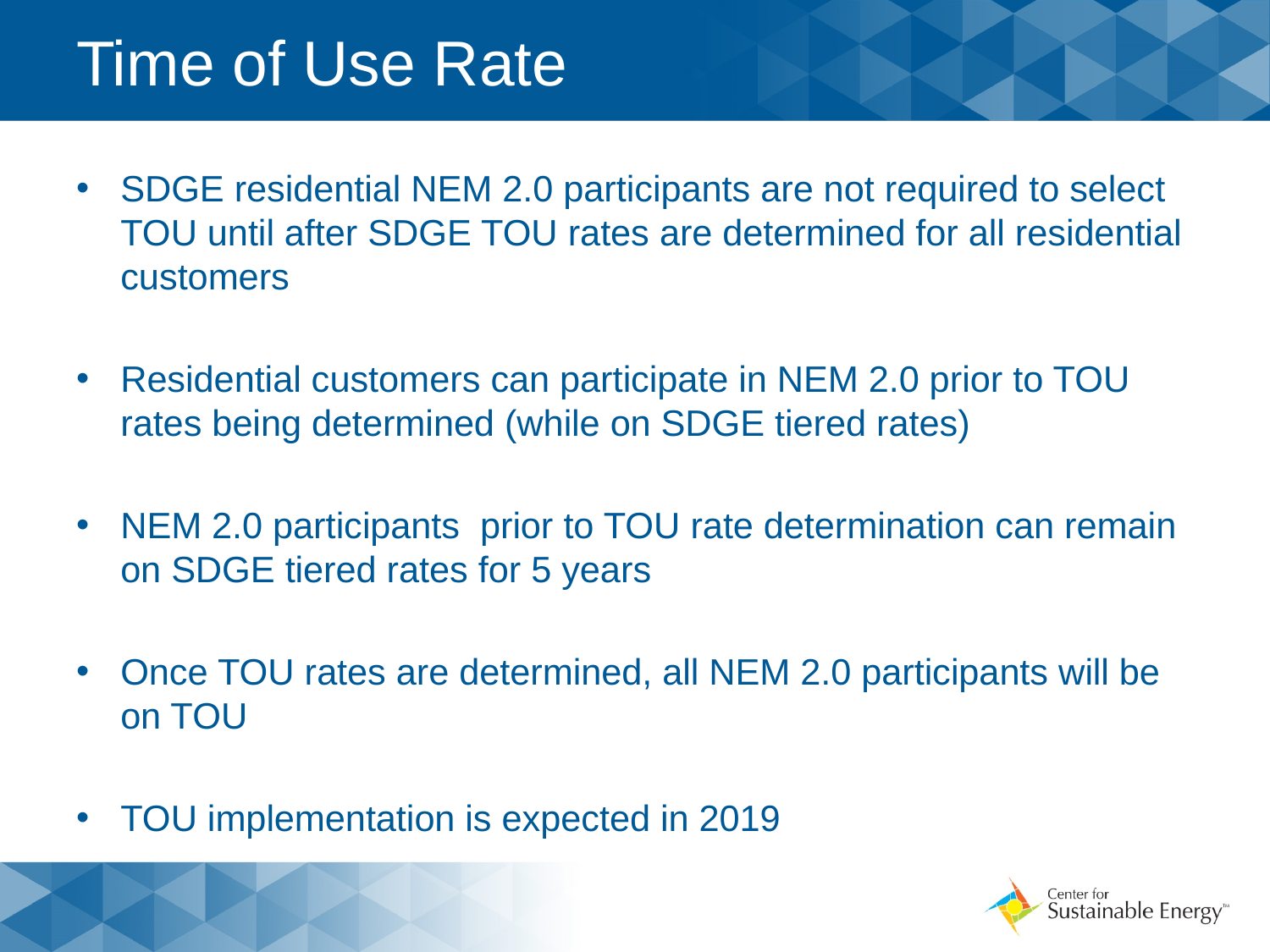

# Time of Use Rate
SDGE residential NEM 2.0 participants are not required to select TOU until after SDGE TOU rates are determined for all residential customers

Residential customers can participate in NEM 2.0 prior to TOU rates being determined (while on SDGE tiered rates)

NEM 2.0 participants  prior to TOU rate determination can remain on SDGE tiered rates for 5 years

Once TOU rates are determined, all NEM 2.0 participants will be on TOU

TOU implementation is expected in 2019